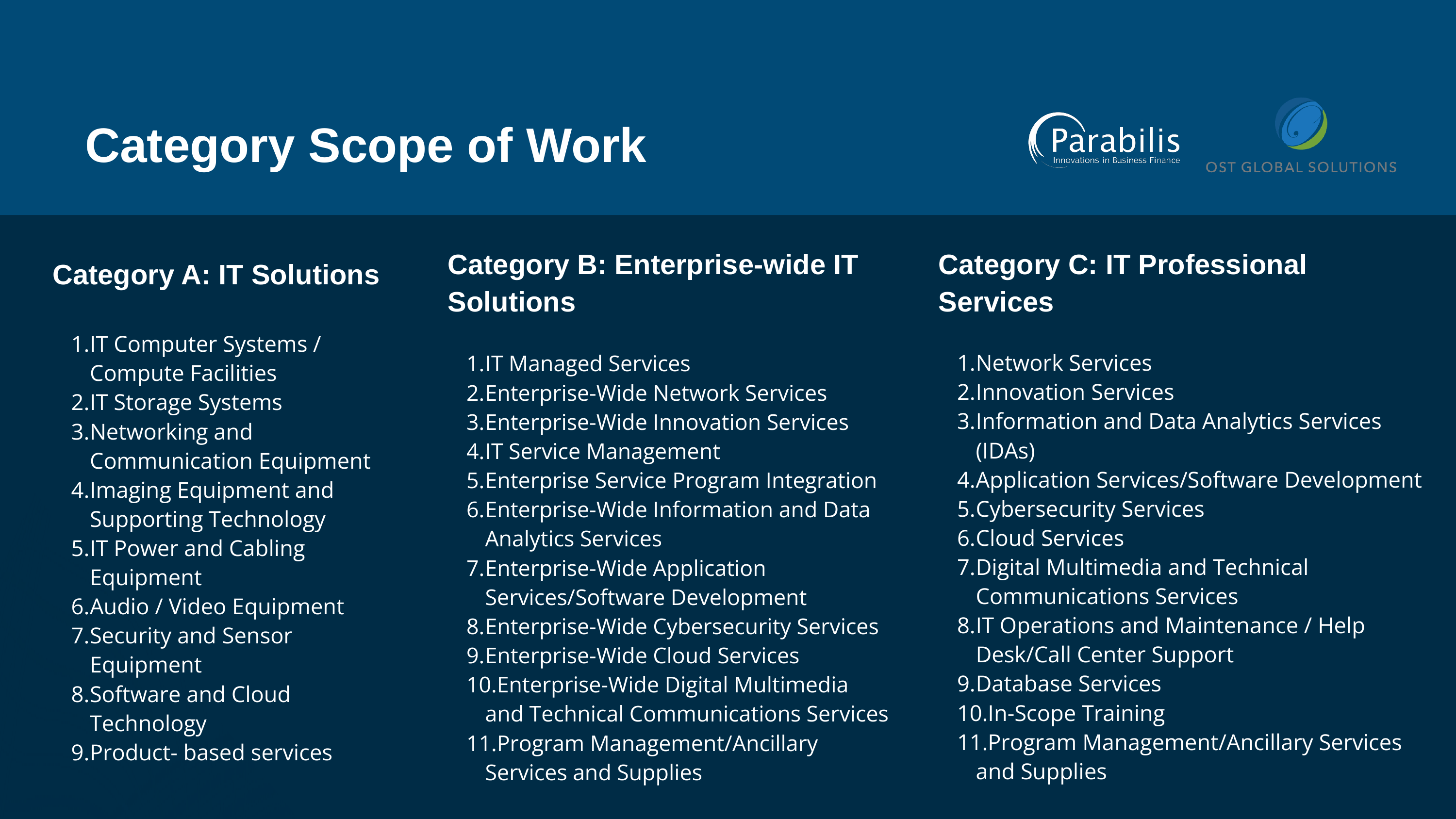

Category Scope of Work

Category B: Enterprise-wide IT Solutions

IT Managed Services
Enterprise-Wide Network Services
Enterprise-Wide Innovation Services
IT Service Management
Enterprise Service Program Integration
Enterprise-Wide Information and Data Analytics Services
Enterprise-Wide Application Services/Software Development
Enterprise-Wide Cybersecurity Services
Enterprise-Wide Cloud Services
Enterprise-Wide Digital Multimedia and Technical Communications Services
Program Management/Ancillary Services and Supplies
Category C: IT Professional Services

Network Services
Innovation Services
Information and Data Analytics Services (IDAs)
Application Services/Software Development
Cybersecurity Services
Cloud Services
Digital Multimedia and Technical Communications Services
IT Operations and Maintenance / Help Desk/Call Center Support
Database Services
In-Scope Training
Program Management/Ancillary Services and Supplies

Category A: IT Solutions

IT Computer Systems / Compute Facilities
IT Storage Systems
Networking and Communication Equipment
Imaging Equipment and Supporting Technology
IT Power and Cabling Equipment
Audio / Video Equipment
Security and Sensor Equipment
Software and Cloud Technology
Product- based services